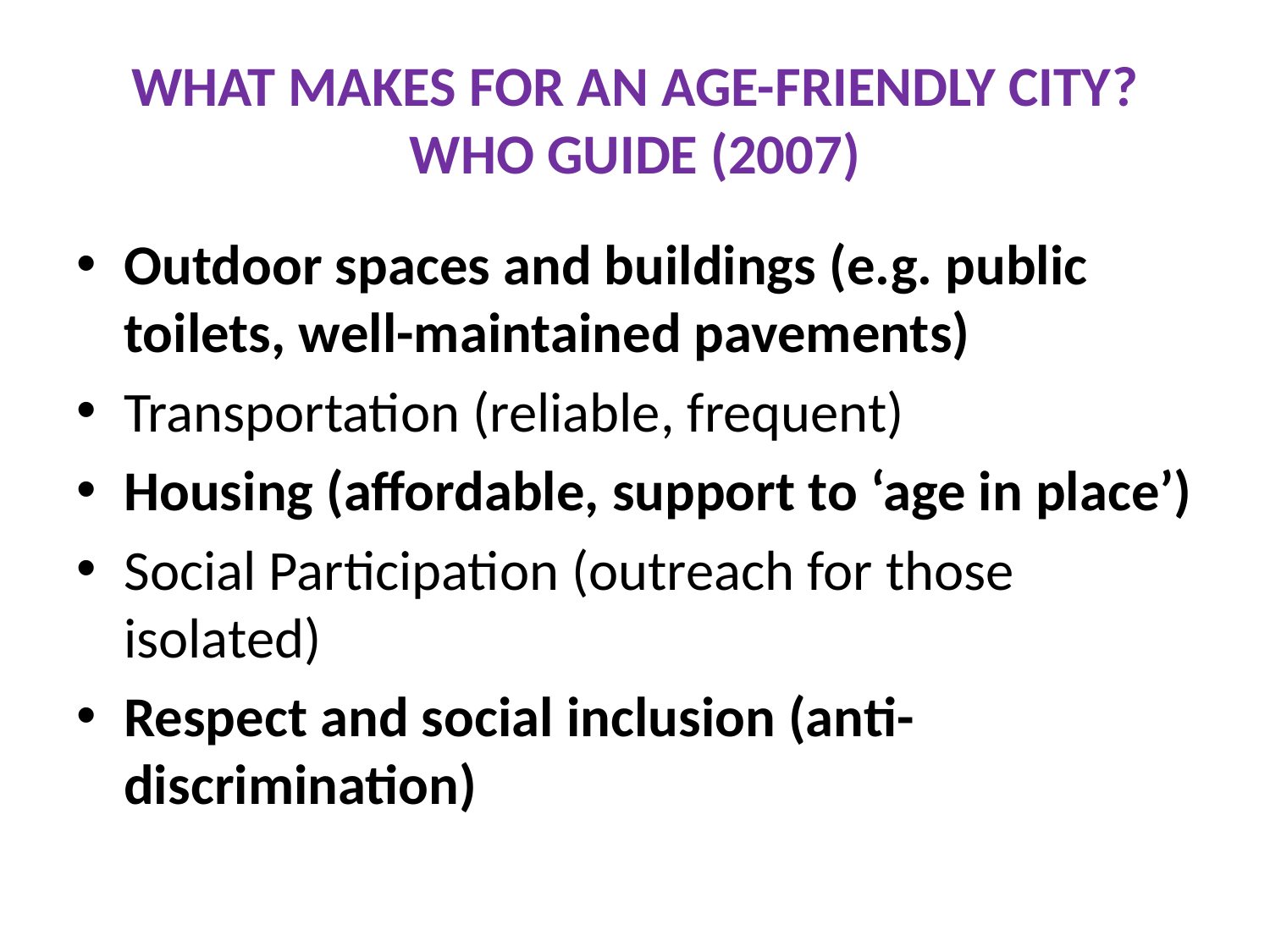

# WHAT MAKES FOR AN AGE-FRIENDLY CITY? WHO GUIDE (2007)
Outdoor spaces and buildings (e.g. public toilets, well-maintained pavements)
Transportation (reliable, frequent)
Housing (affordable, support to ‘age in place’)
Social Participation (outreach for those isolated)
Respect and social inclusion (anti-discrimination)